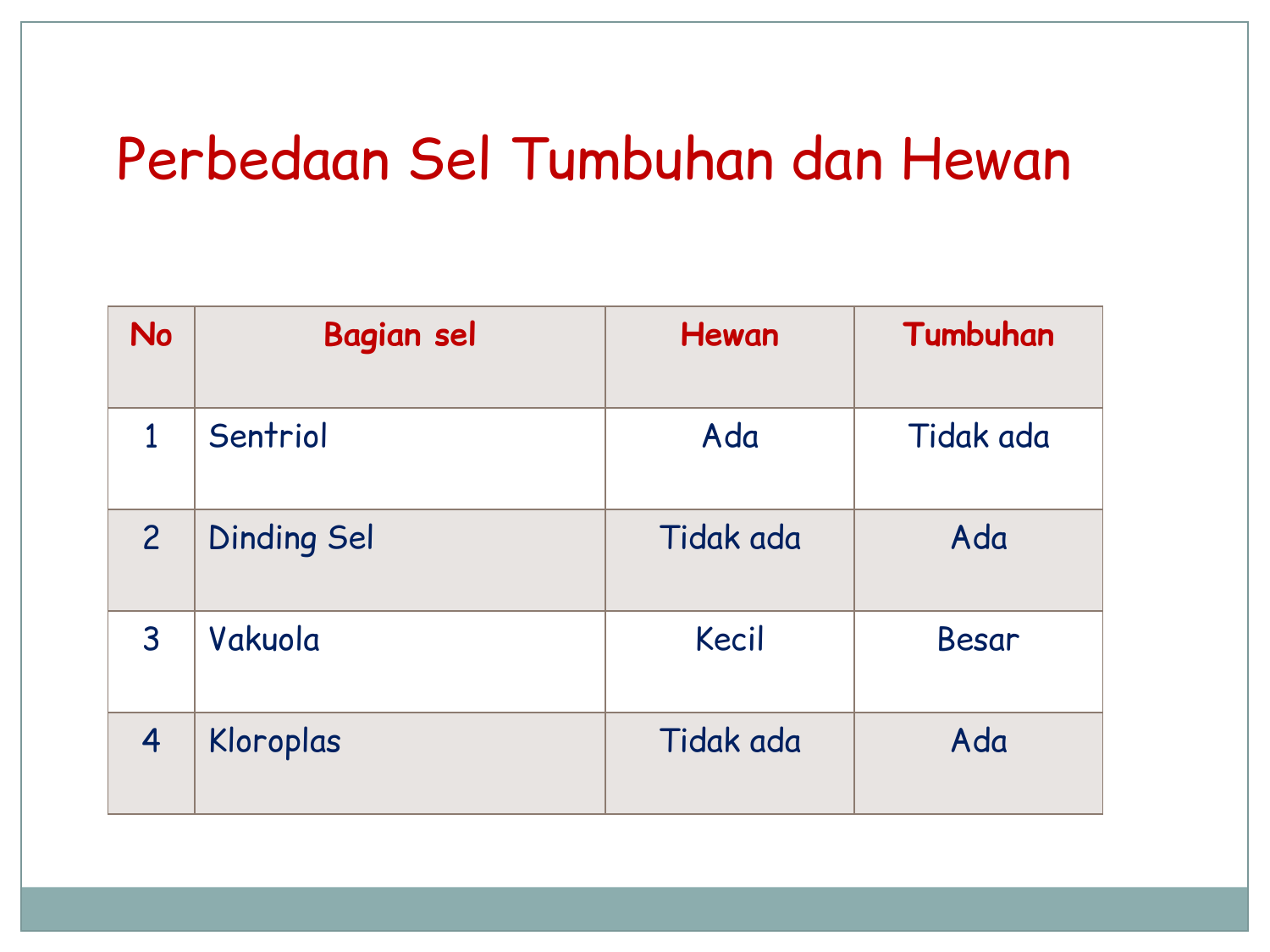

Perbedaan Sel Tumbuhan dan Hewan
| No | Bagian sel | Hewan | Tumbuhan |
| --- | --- | --- | --- |
| 1 | Sentriol | Ada | Tidak ada |
| 2 | Dinding Sel | Tidak ada | Ada |
| 3 | Vakuola | Kecil | Besar |
| 4 | Kloroplas | Tidak ada | Ada |